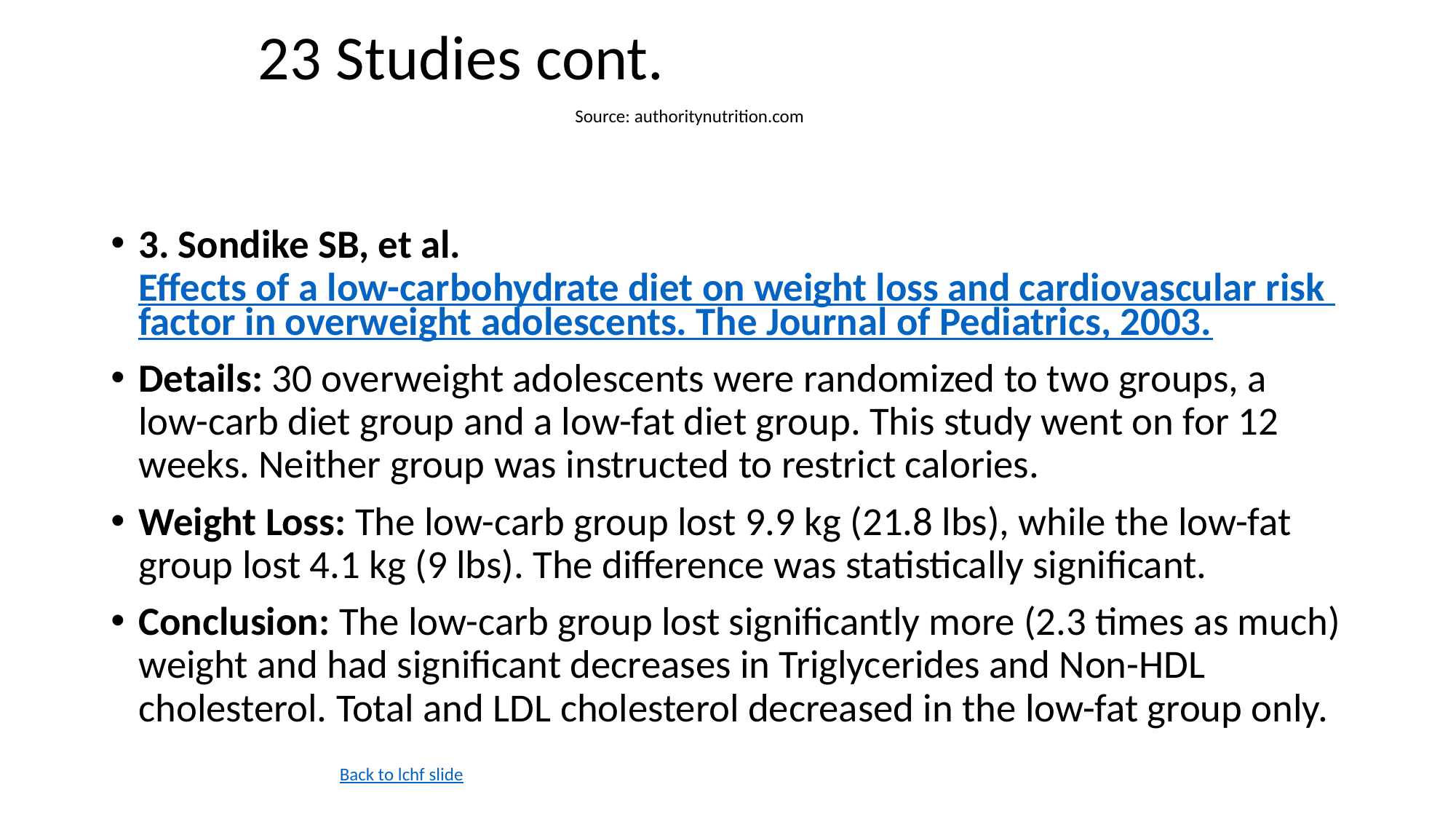

# 23 Studies cont.
Source: authoritynutrition.com
3. Sondike SB, et al. Effects of a low-carbohydrate diet on weight loss and cardiovascular risk factor in overweight adolescents. The Journal of Pediatrics, 2003.
Details: 30 overweight adolescents were randomized to two groups, a low-carb diet group and a low-fat diet group. This study went on for 12 weeks. Neither group was instructed to restrict calories.
Weight Loss: The low-carb group lost 9.9 kg (21.8 lbs), while the low-fat group lost 4.1 kg (9 lbs). The difference was statistically significant.
Conclusion: The low-carb group lost significantly more (2.3 times as much) weight and had significant decreases in Triglycerides and Non-HDL cholesterol. Total and LDL cholesterol decreased in the low-fat group only.
Back to lchf slide